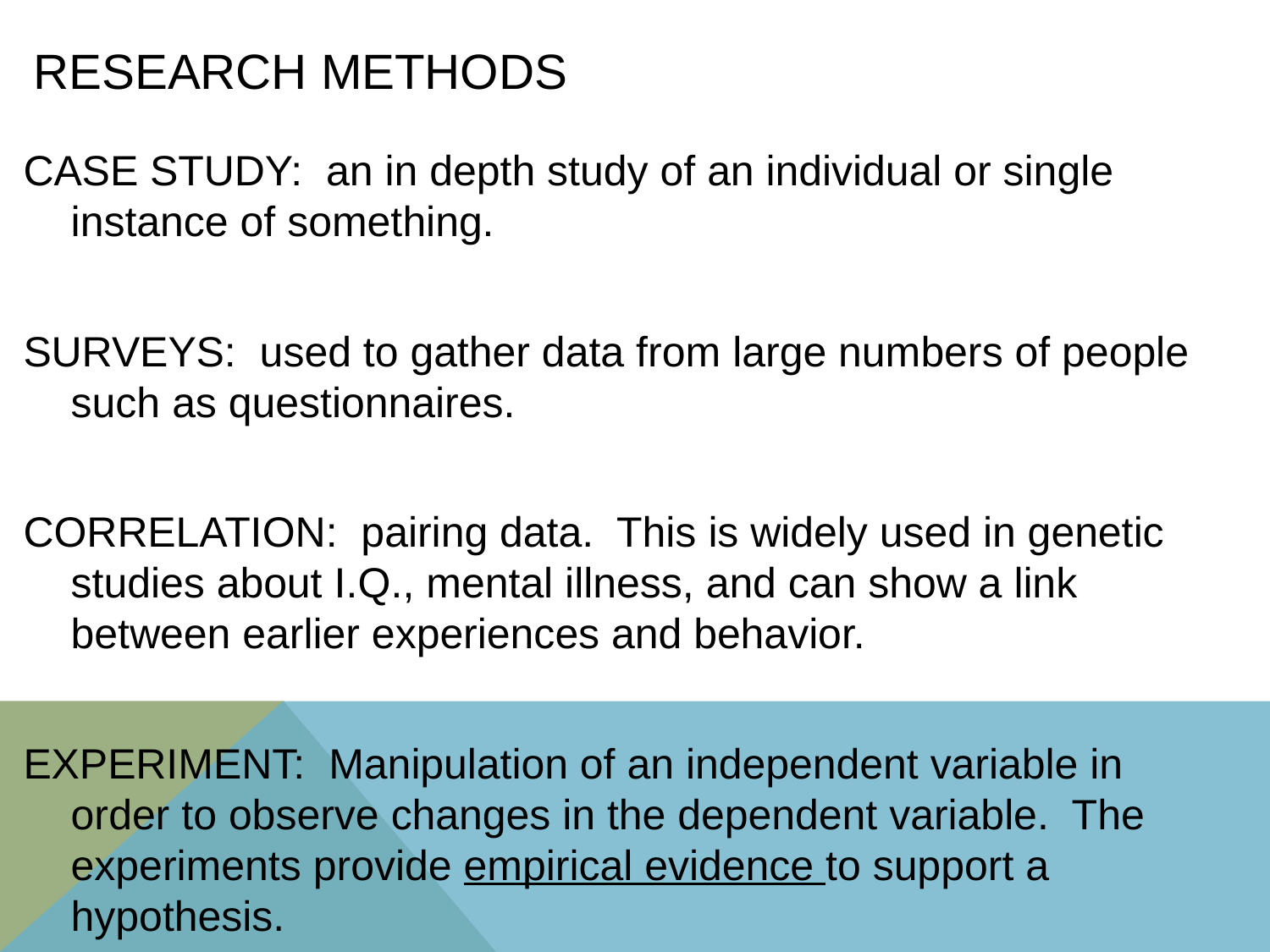

# RESEARCH METHODS
CASE STUDY:  an in depth study of an individual or single instance of something.

SURVEYS:  used to gather data from large numbers of people such as questionnaires.

CORRELATION:  pairing data.  This is widely used in genetic studies about I.Q., mental illness, and can show a link between earlier experiences and behavior.

EXPERIMENT:  Manipulation of an independent variable in order to observe changes in the dependent variable.  The experiments provide empirical evidence to support a hypothesis.